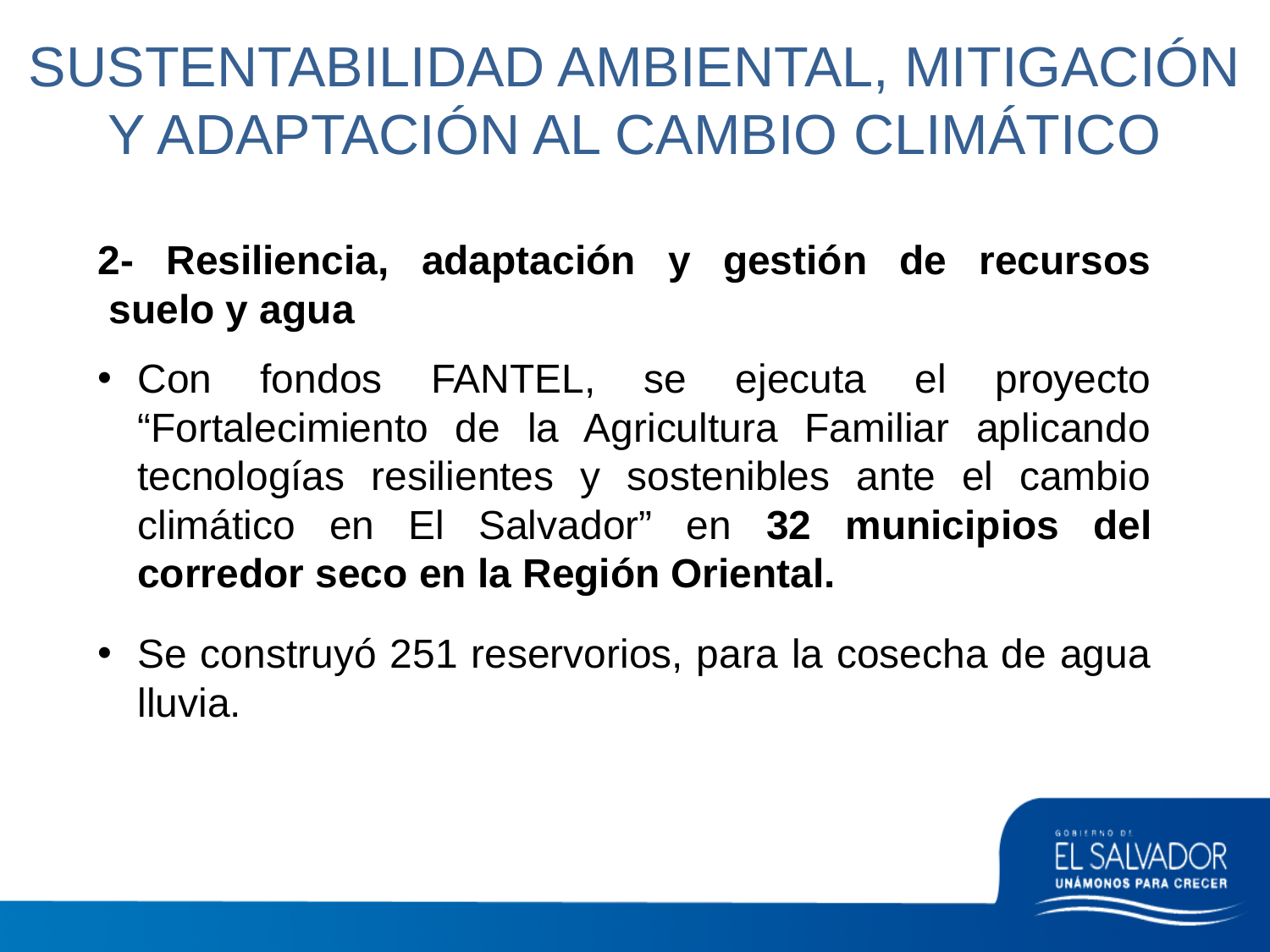

# SUSTENTABILIDAD AMBIENTAL, MITIGACIÓN Y ADAPTACIÓN AL CAMBIO CLIMÁTICO
2- Resiliencia, adaptación y gestión de recursos
 suelo y agua
Con fondos FANTEL, se ejecuta el proyecto “Fortalecimiento de la Agricultura Familiar aplicando tecnologías resilientes y sostenibles ante el cambio climático en El Salvador” en 32 municipios del corredor seco en la Región Oriental.
Se construyó 251 reservorios, para la cosecha de agua lluvia.